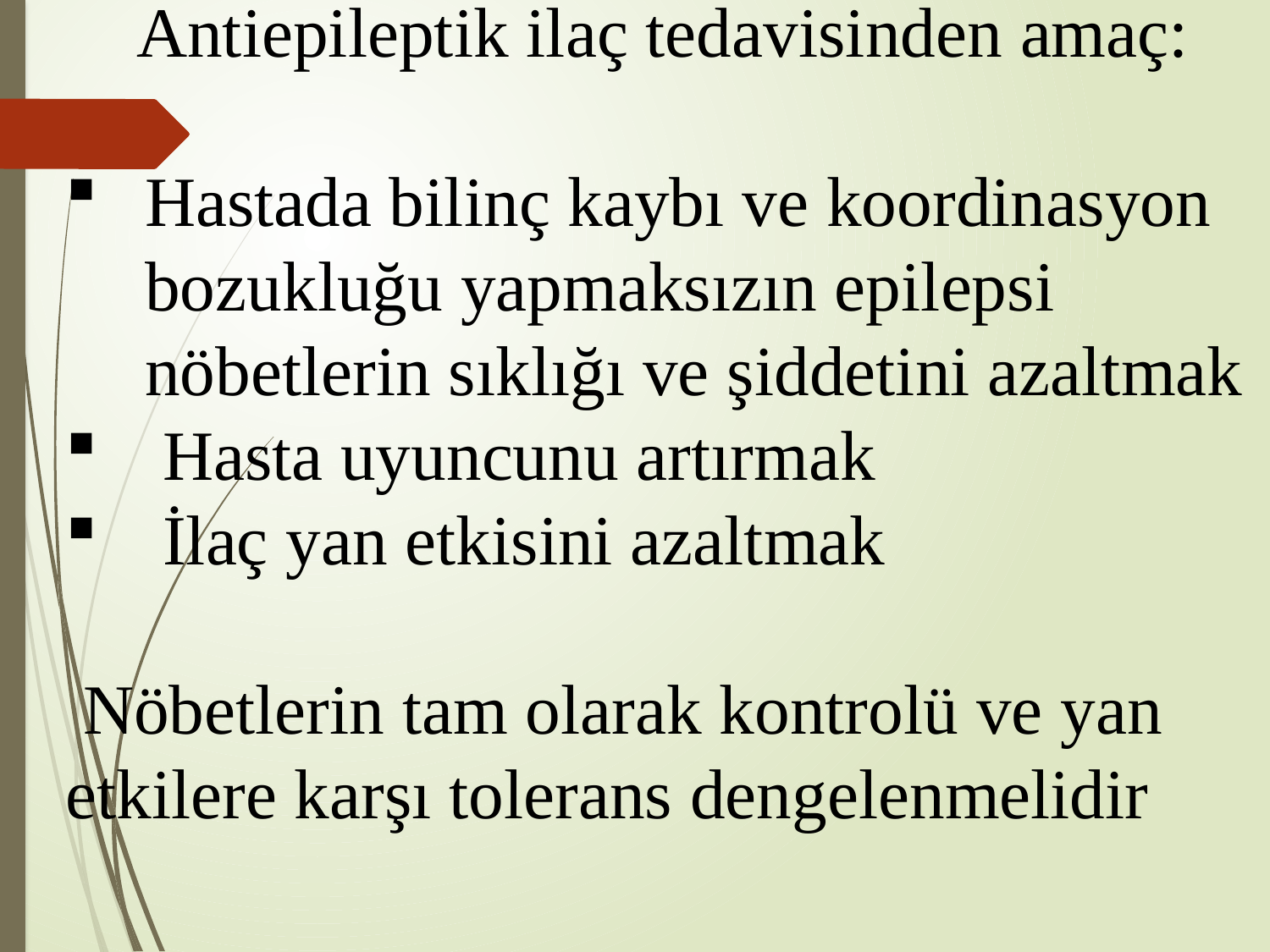

Antiepileptik ilaç tedavisinden amaç:

Hastada bilinç kaybı ve koordinasyon bozukluğu yapmaksızın epilepsi nöbetlerin sıklığı ve şiddetini azaltmak
 Hasta uyuncunu artırmak
 İlaç yan etkisini azaltmak

 Nöbetlerin tam olarak kontrolü ve yan etkilere karşı tolerans dengelenmelidir